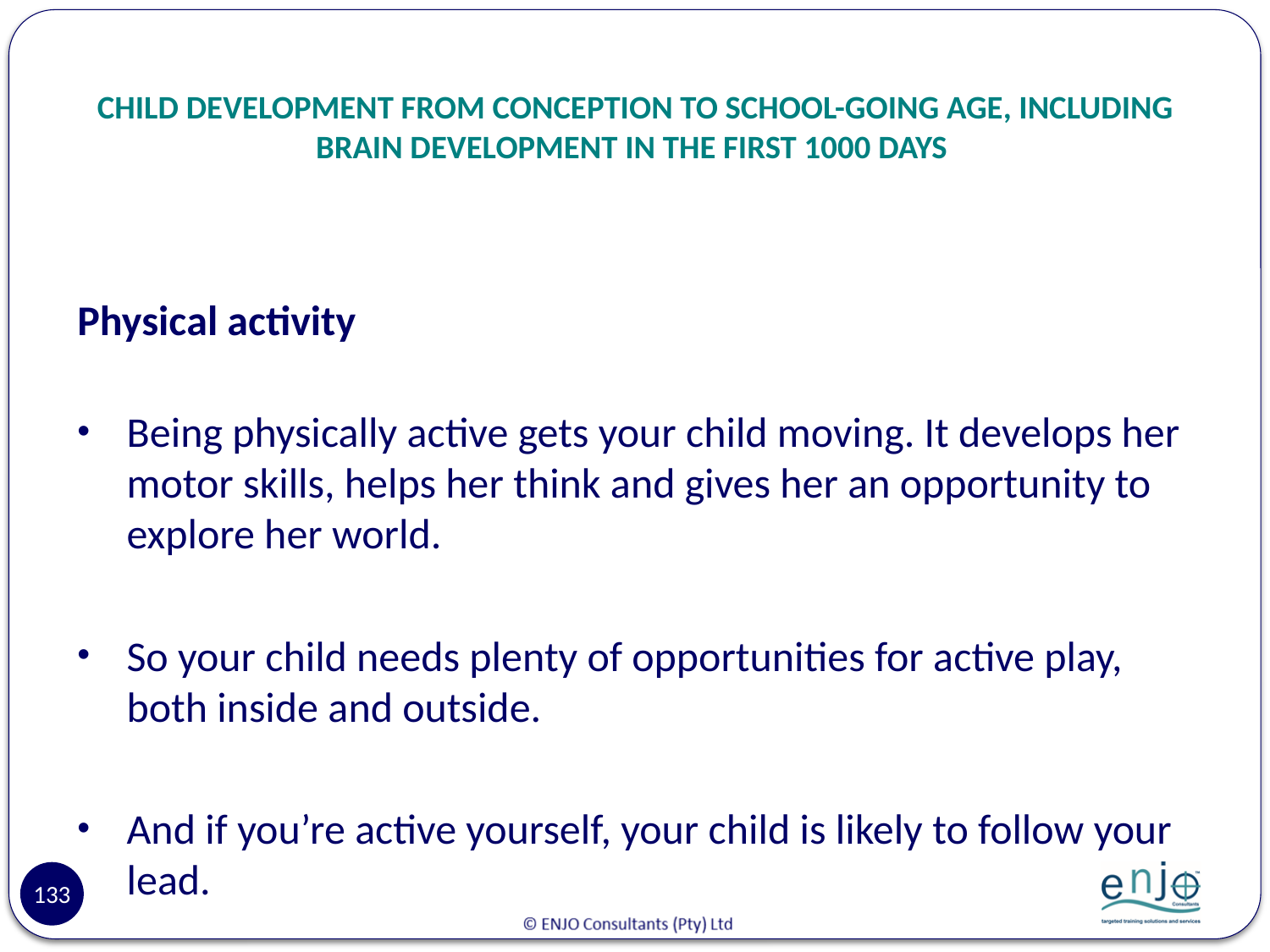

# CHILD DEVELOPMENT FROM CONCEPTION TO SCHOOL-GOING AGE, INCLUDING BRAIN DEVELOPMENT IN THE FIRST 1000 DAYS
Physical activity
Being physically active gets your child moving. It develops her motor skills, helps her think and gives her an opportunity to explore her world.

So your child needs plenty of opportunities for active play, both inside and outside.

And if you’re active yourself, your child is likely to follow your lead.
133